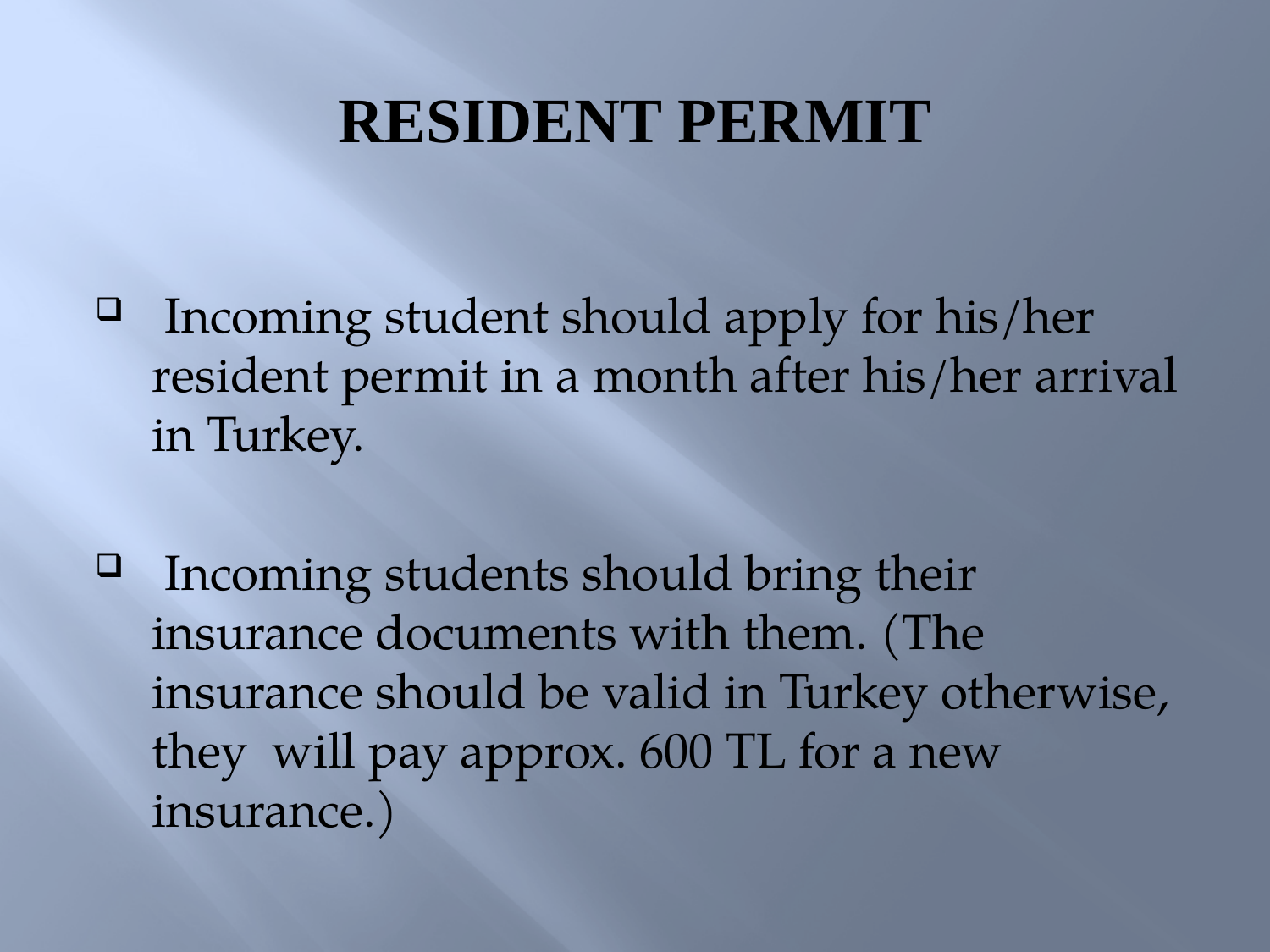

# RESIDENT PERMIT
 Incoming student should apply for his/her resident permit in a month after his/her arrival in Turkey.

 Incoming students should bring their insurance documents with them. (The insurance should be valid in Turkey otherwise, they  will pay approx. 600 TL for a new  insurance.)